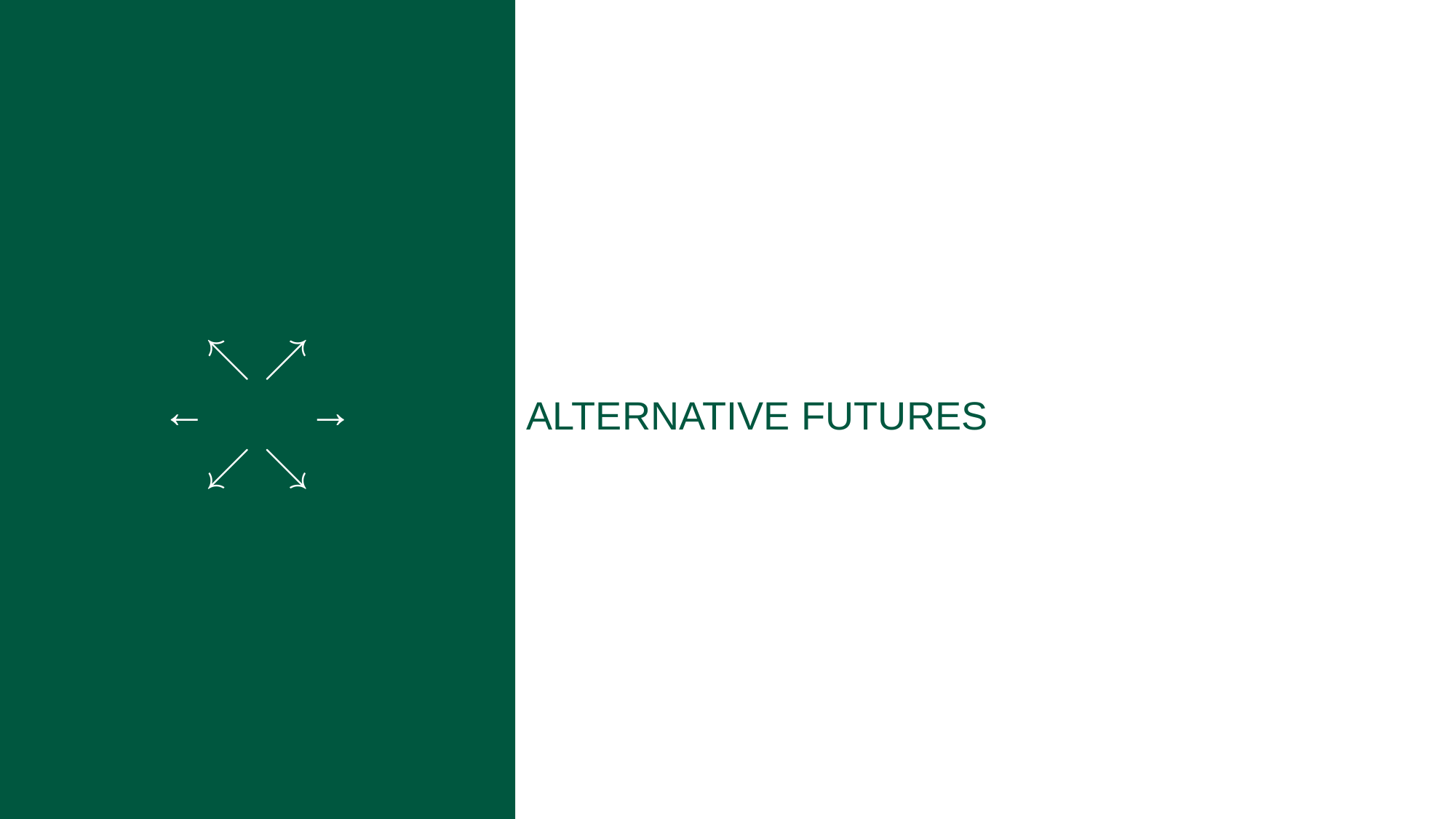

Alternative Futures
↖ ↗
←        →
↙ ↘
ALTERNATIVE FUTURES